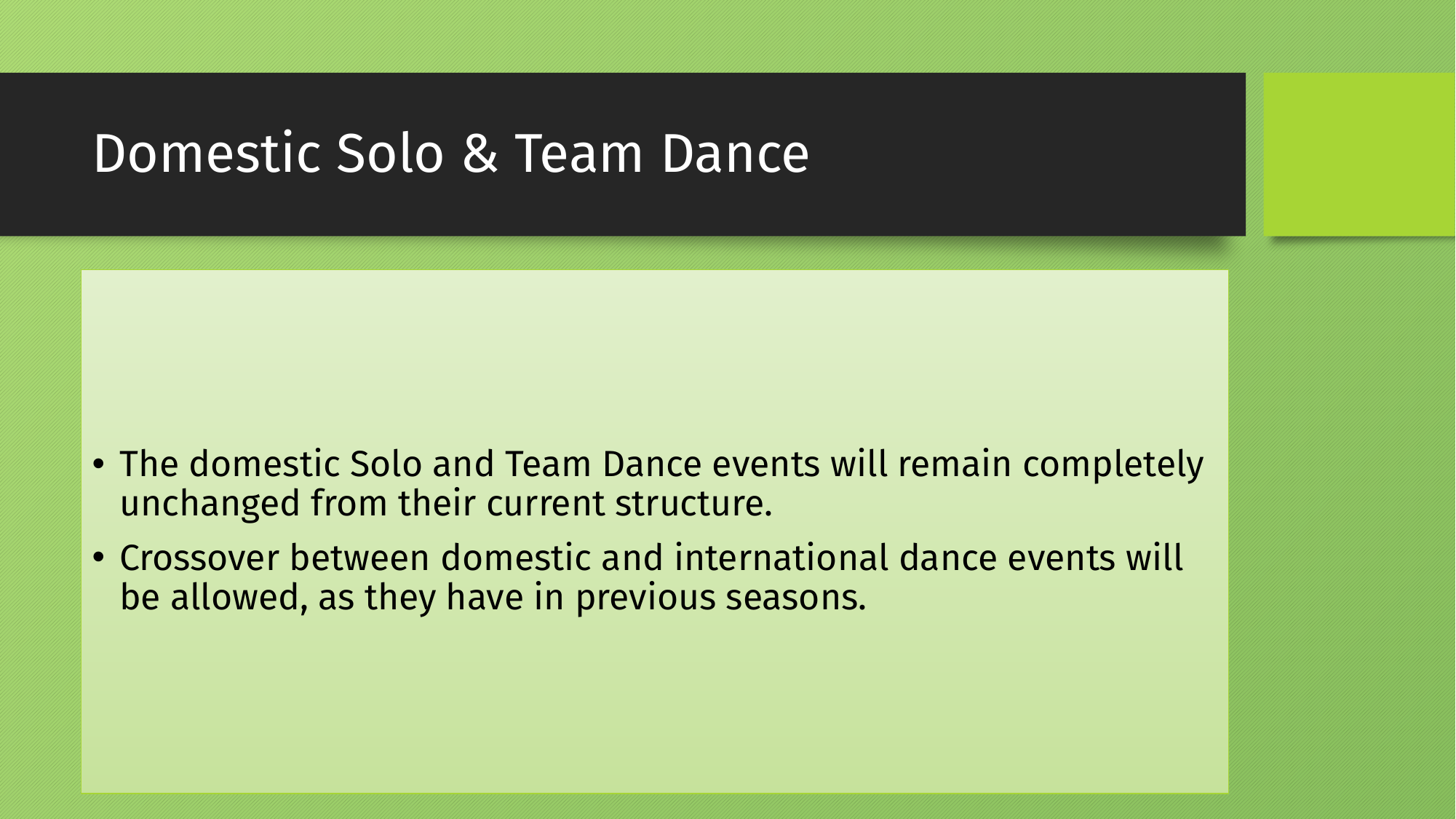

# Domestic Solo & Team Dance
The domestic Solo and Team Dance events will remain completely unchanged from their current structure.
Crossover between domestic and international dance events will be allowed, as they have in previous seasons.